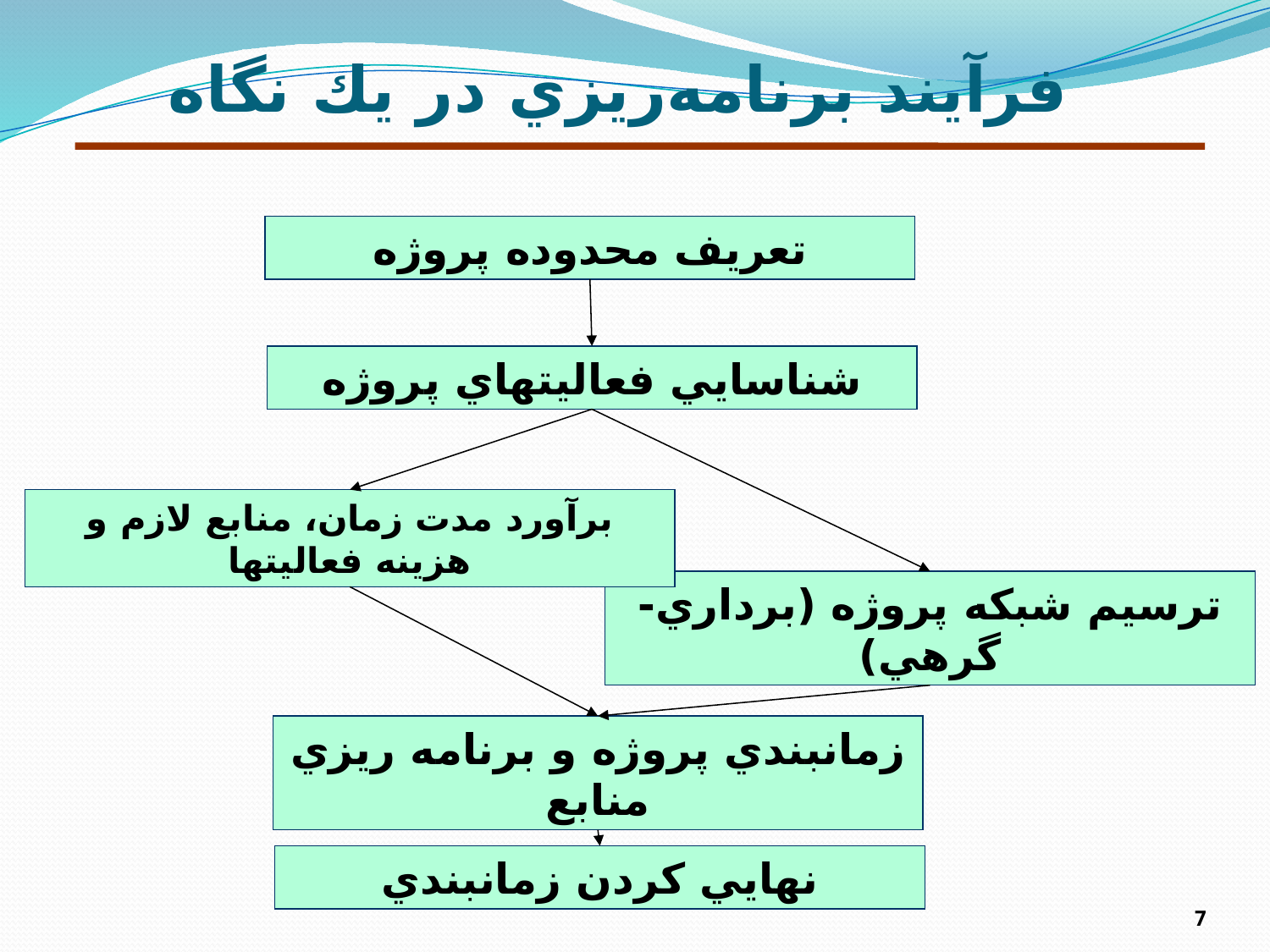

# فرآيند برنامه‌ريزي در يك نگاه

تعريف محدوده پروژه
شناسايي فعاليتهاي پروژه
برآورد مدت زمان، منابع لازم و هزينه فعاليتها
ترسيم شبكه پروژه (برداري- گرهي)
زمانبندي پروژه و برنامه ريزي منابع
نهايي كردن زمانبندي
7